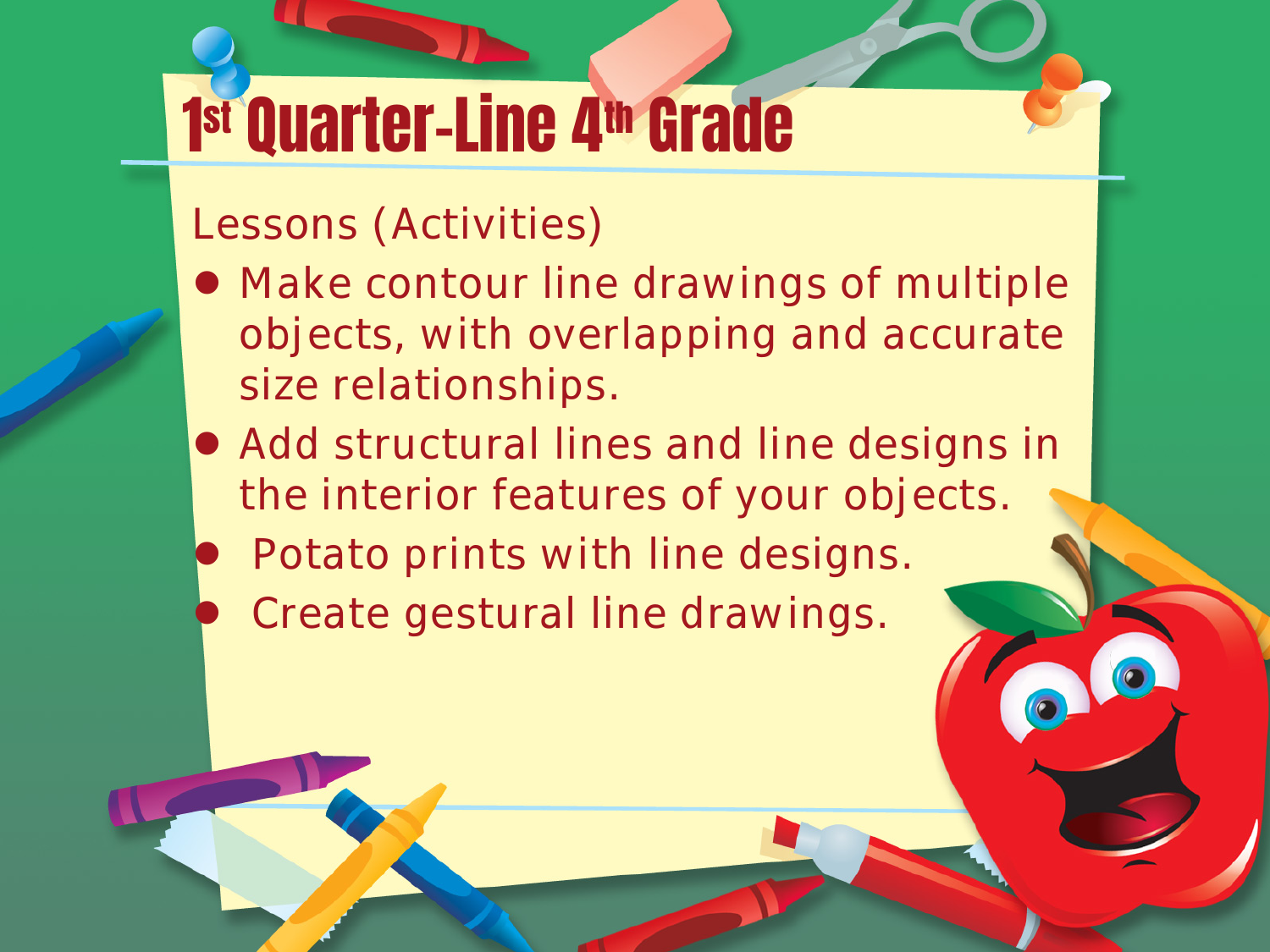

# 1st Quarter-Line 4th Grade
Lessons (Activities)
Make contour line drawings of multiple objects, with overlapping and accurate size relationships.
Add structural lines and line designs in the interior features of your objects.
 Potato prints with line designs.
 Create gestural line drawings.